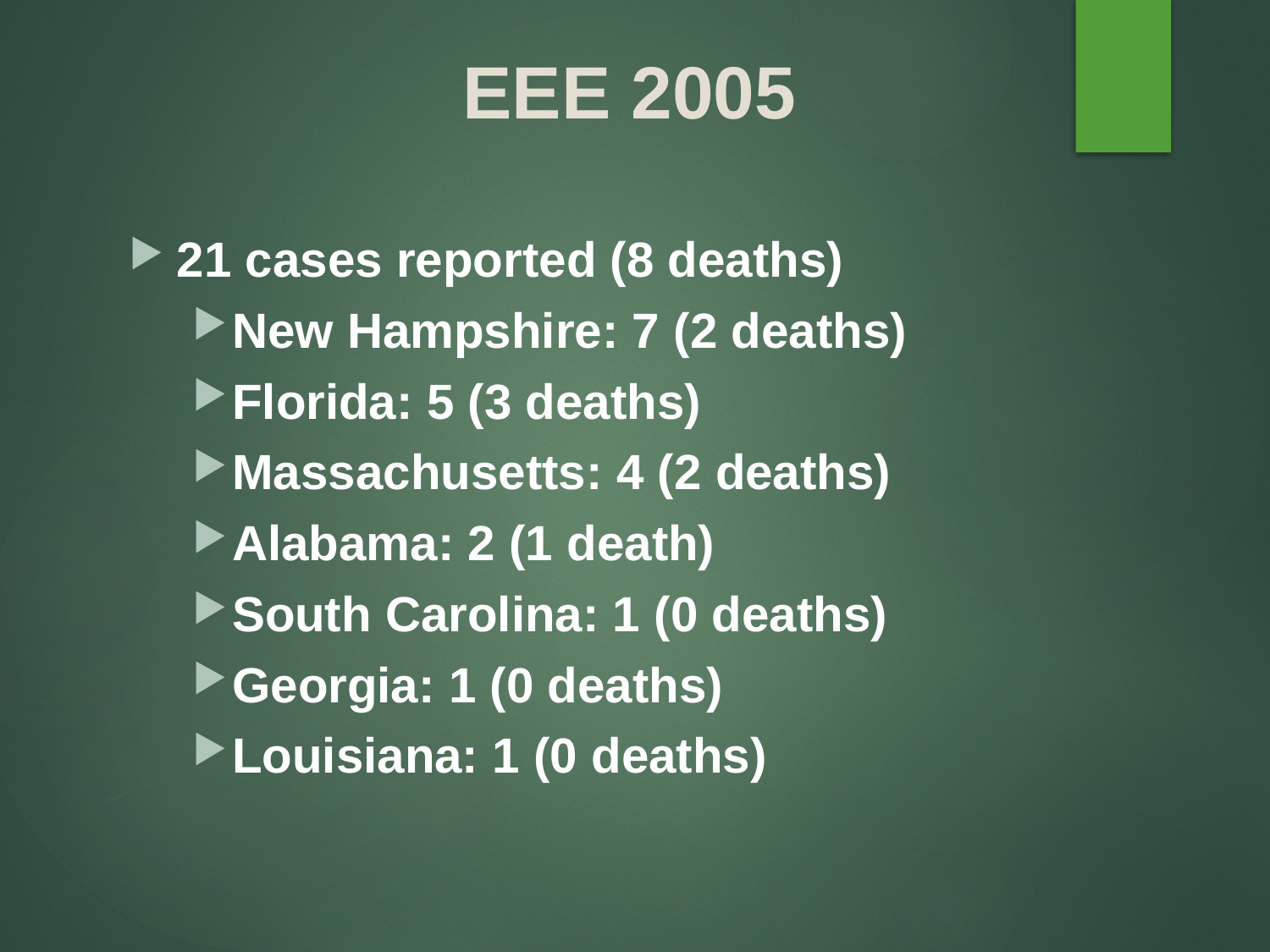

# EEE 2005
21 cases reported (8 deaths)
New Hampshire: 7 (2 deaths)
Florida: 5 (3 deaths)
Massachusetts: 4 (2 deaths)
Alabama: 2 (1 death)
South Carolina: 1 (0 deaths)
Georgia: 1 (0 deaths)
Louisiana: 1 (0 deaths)